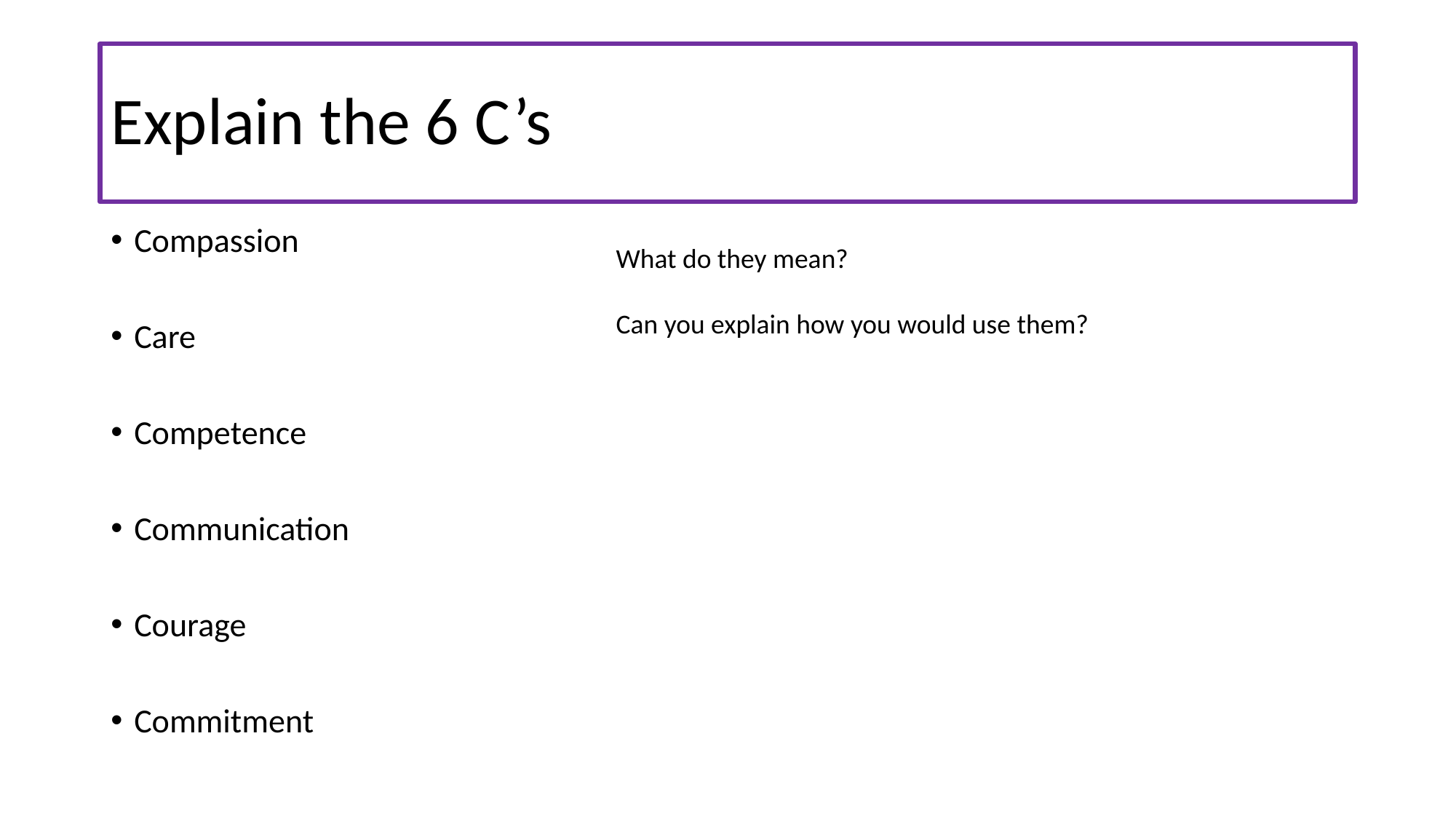

# Explain the 6 C’s
Compassion

Care

Competence

Communication

Courage

Commitment

What do they mean?

Can you explain how you would use them?